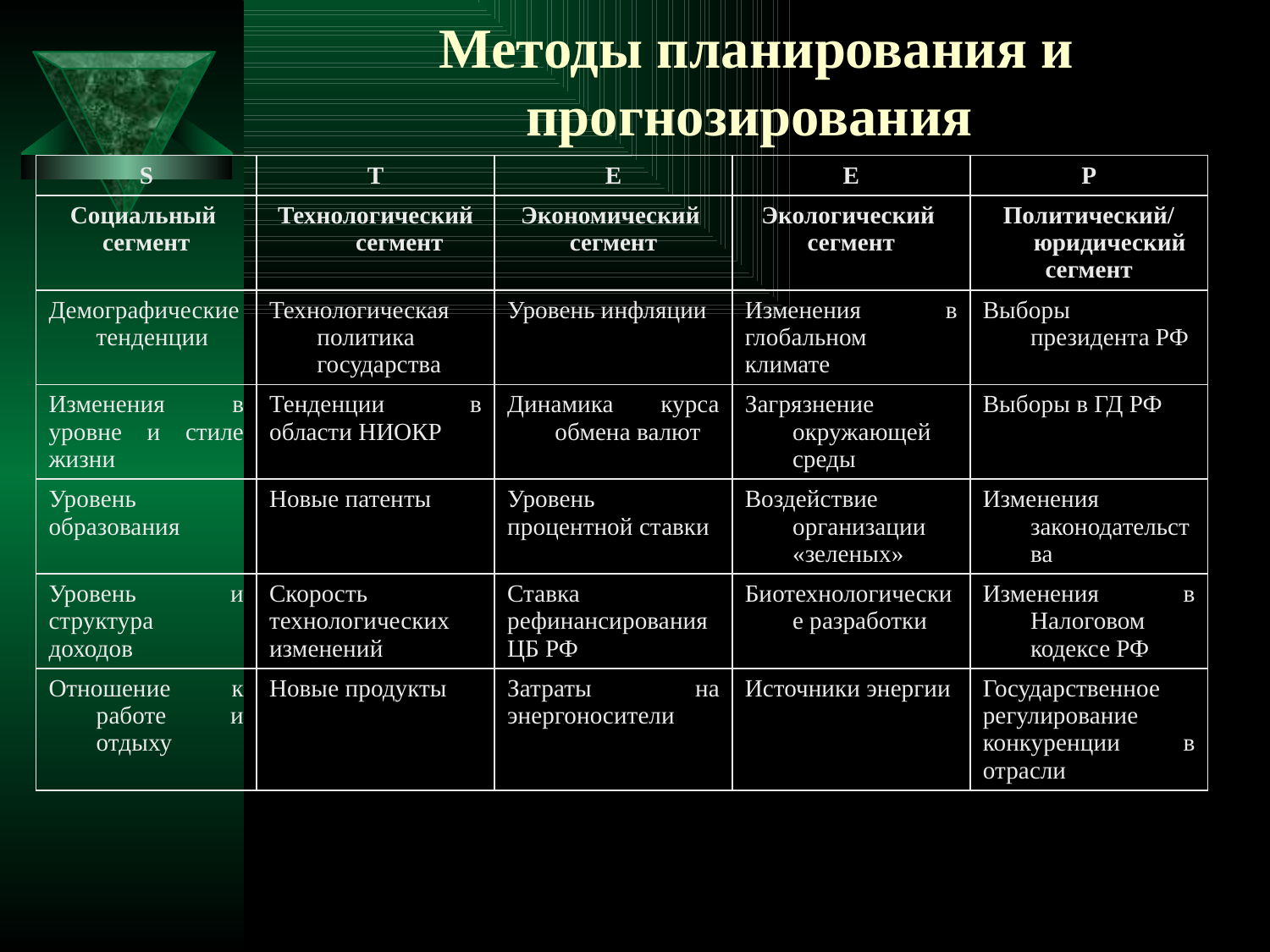

# Методы планирования и прогнозирования
| S | Т | Е | Е | Р |
| --- | --- | --- | --- | --- |
| Социальный сегмент | Технологический сегмент | Экономический сегмент | Экологический сегмент | Политический/ юридический сегмент |
| Демографические тенденции | Технологическая политика государства | Уровень инфляции | Изменения в глобальном климате | Выборы президента РФ |
| Изменения в уровне и стиле жизни | Тенденции в области НИОКР | Динамика курса обмена валют | Загрязнение окружающей среды | Выборы в ГД РФ |
| Уровень образования | Новые патенты | Уровень процентной ставки | Воздействие организации «зеленых» | Изменения законодательства |
| Уровень и структура доходов | Скорость технологических изменений | Ставка рефинансирования ЦБ РФ | Биотехнологические разработки | Изменения в Налоговом кодексе РФ |
| Отношение к работе и отдыху | Новые продукты | Затраты на энергоносители | Источники энергии | Государственное регулирование конкуренции в отрасли |